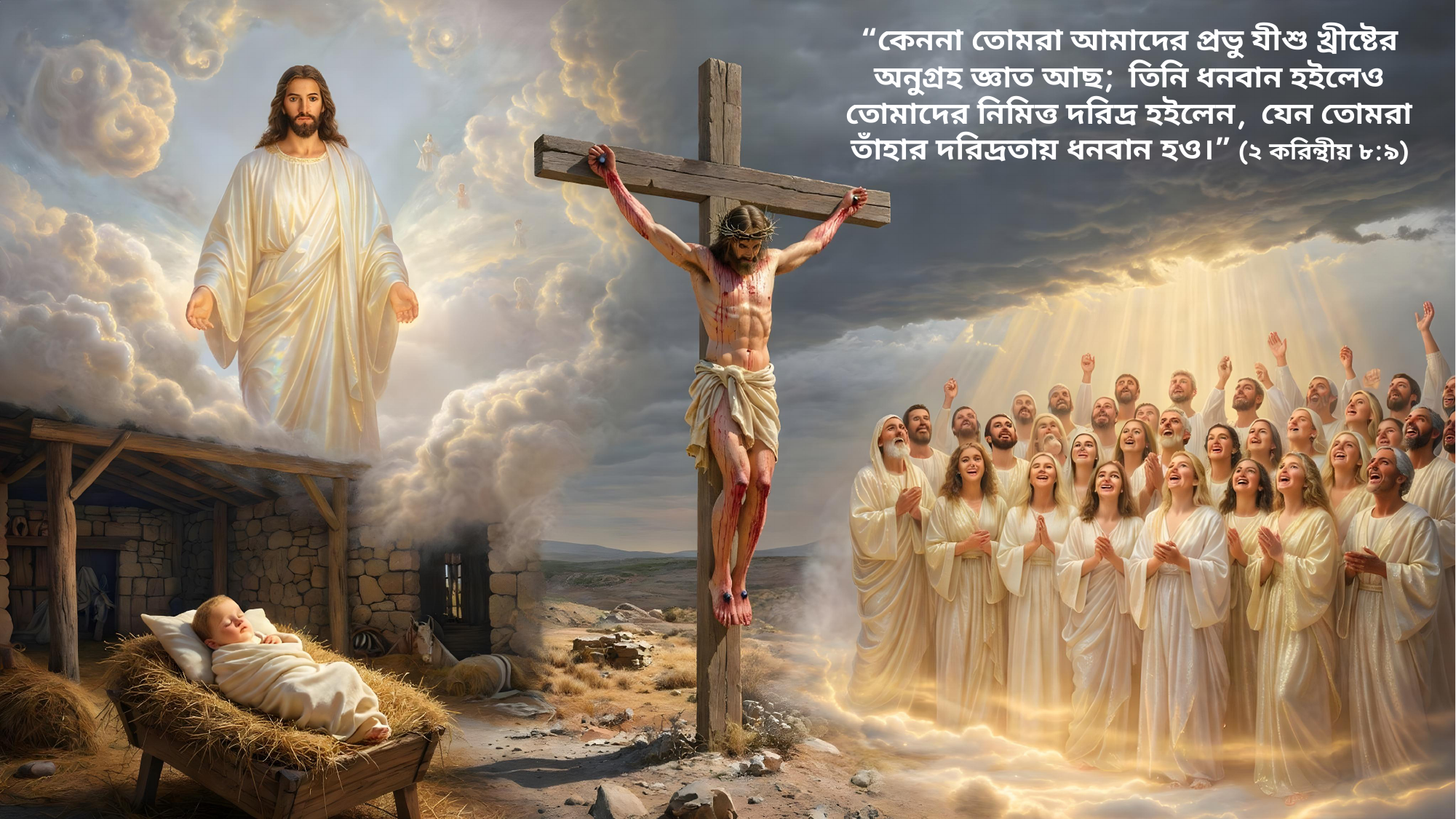

“কেননা তোমরা আমাদের প্রভু যীশু খ্রীষ্টের অনুগ্রহ জ্ঞাত আছ; তিনি ধনবান হইলেও তোমাদের নিমিত্ত দরিদ্র হইলেন, যেন তোমরা তাঁহার দরিদ্রতায় ধনবান হও।” (২ করিন্থীয় ৮:৯)